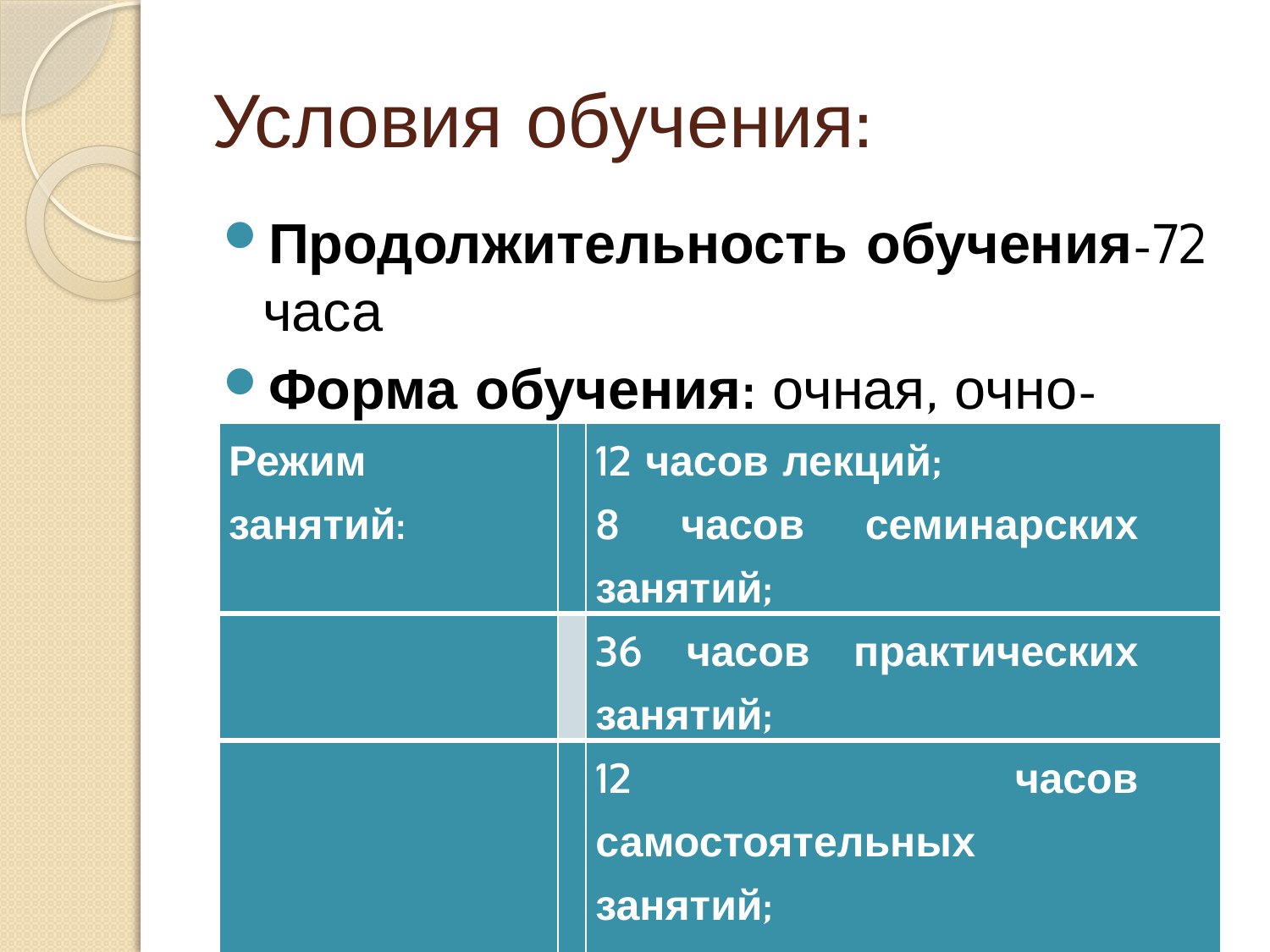

# Условия обучения:
Продолжительность обучения-72 часа
Форма обучения: очная, очно-заочная
Лингафонные кабинеты, гарнитура

| Режим занятий: |  | 12 часов лекций; 8 часов семинарских занятий; |
| --- | --- | --- |
|  |  | 36 часов практических занятий; |
|  |  | 12 часов самостоятельных занятий; 4 часа аттестация (зачет) |